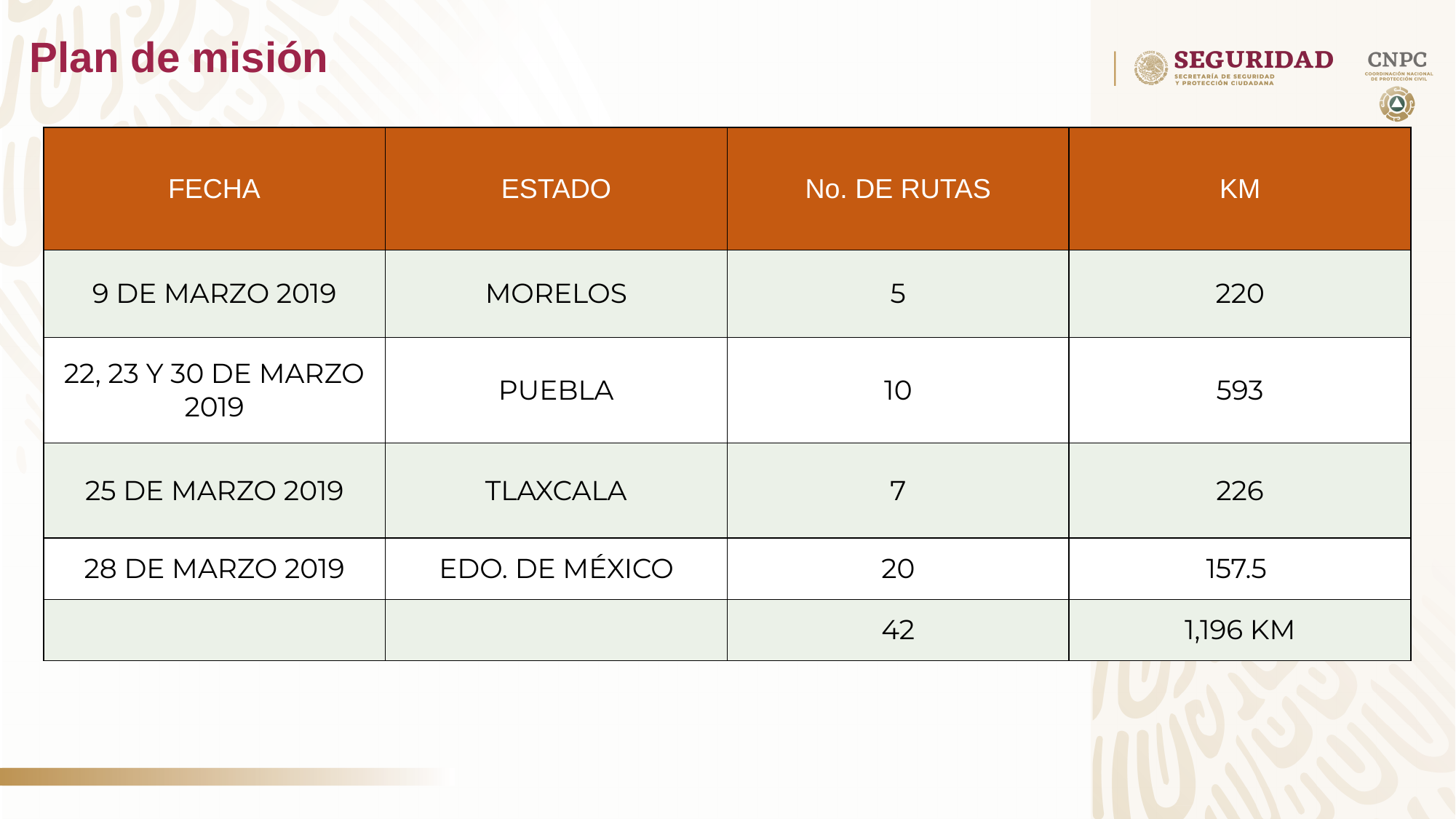

# Plan de misión
| FECHA | ESTADO | No. DE RUTAS | KM |
| --- | --- | --- | --- |
| 9 DE MARZO 2019 | MORELOS | 5 | 220 |
| 22, 23 Y 30 DE MARZO 2019 | PUEBLA | 10 | 593 |
| 25 DE MARZO 2019 | TLAXCALA | 7 | 226 |
| 28 DE MARZO 2019 | EDO. DE MÉXICO | 20 | 157.5 |
|  |  | 42 | 1,196 KM |